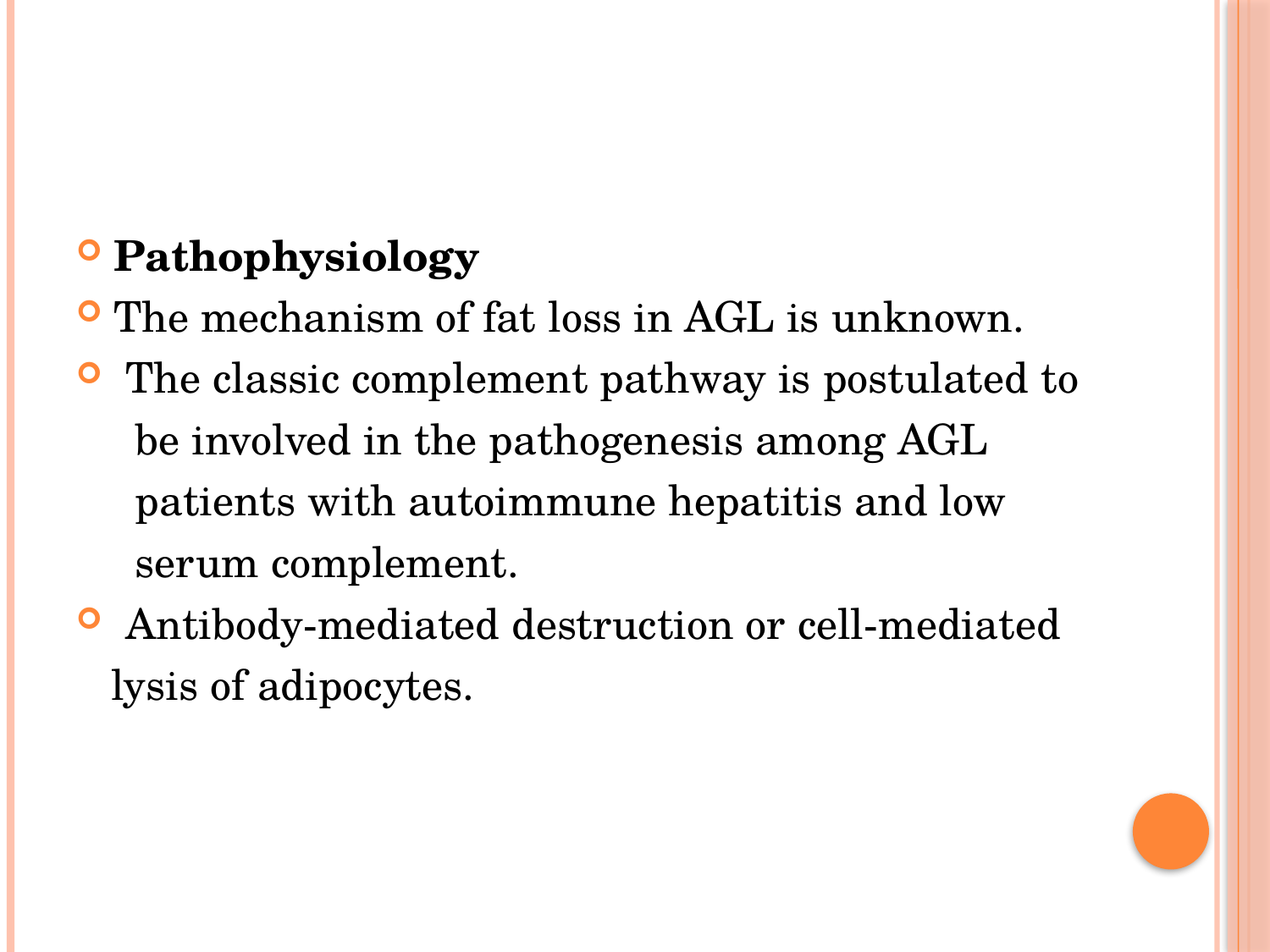

#
Pathophysiology
The mechanism of fat loss in AGL is unknown.
 The classic complement pathway is postulated to
     be involved in the pathogenesis among AGL
     patients with autoimmune hepatitis and low
     serum complement.
 Antibody‐mediated destruction or cell‐mediated
   lysis of adipocytes.